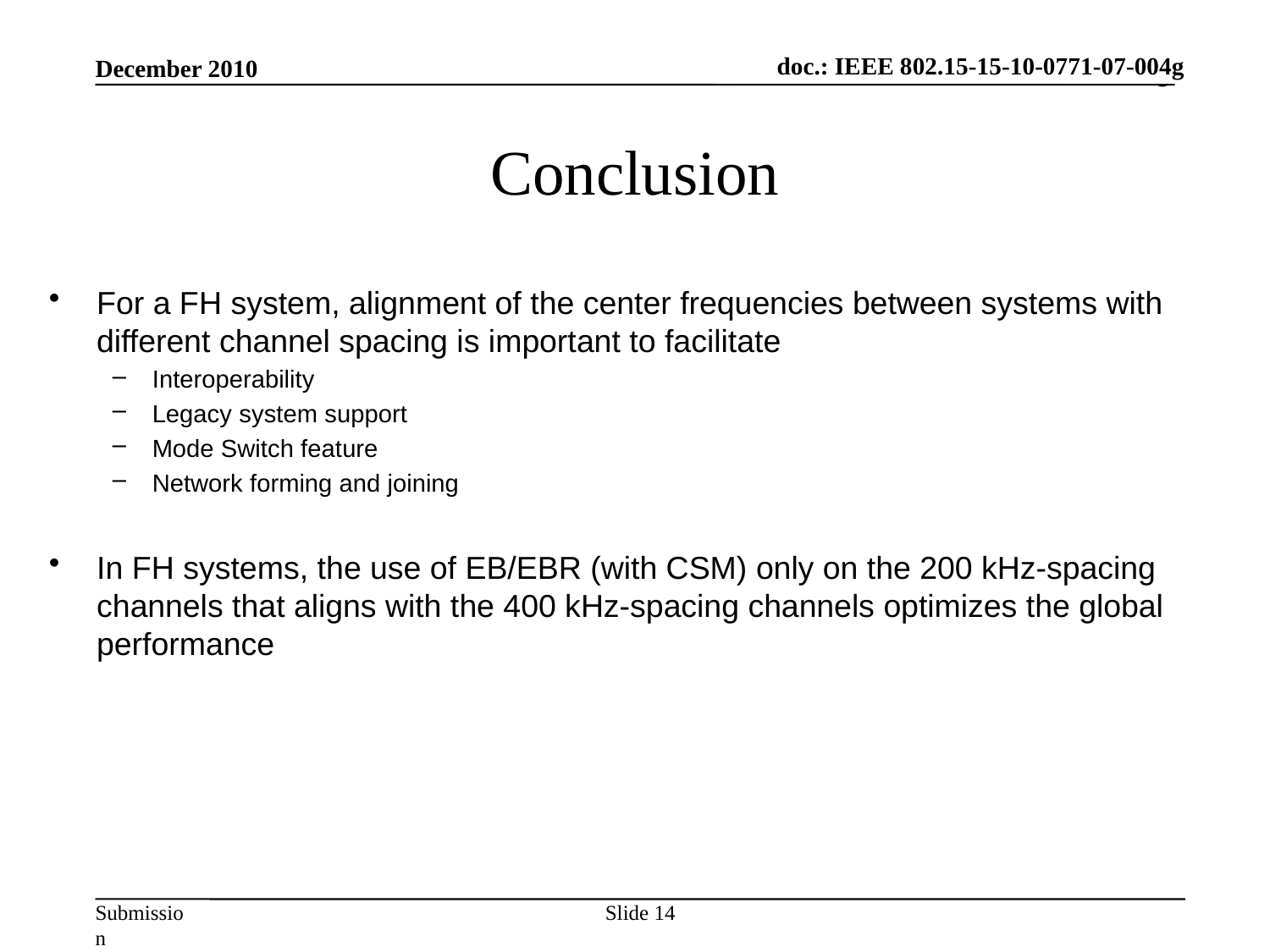

doc.: IEEE 802.15-15-10-xxxx-xx-004g
doc.: IEEE 802.15-15-10-0771-07-004g
December 2010
# Conclusion
For a FH system, alignment of the center frequencies between systems with different channel spacing is important to facilitate
Interoperability
Legacy system support
Mode Switch feature
Network forming and joining

In FH systems, the use of EB/EBR (with CSM) only on the 200 kHz-spacing channels that aligns with the 400 kHz-spacing channels optimizes the global performance
Slide 14